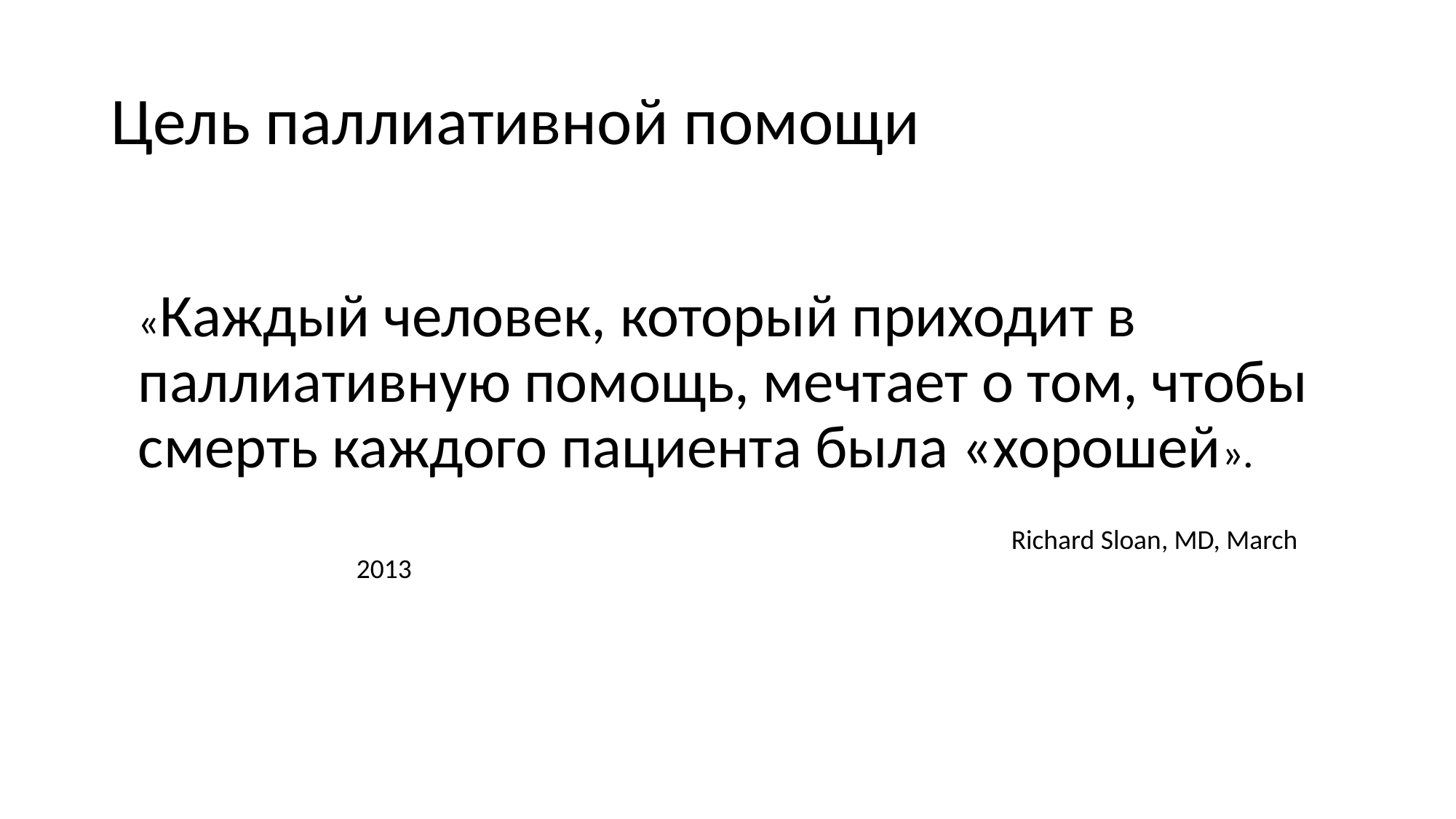

# Цель паллиативной помощи

	«Каждый человек, который приходит в паллиативную помощь, мечтает о том, чтобы смерть каждого пациента была «хорошей».

							Richard Sloan, MD, March 2013